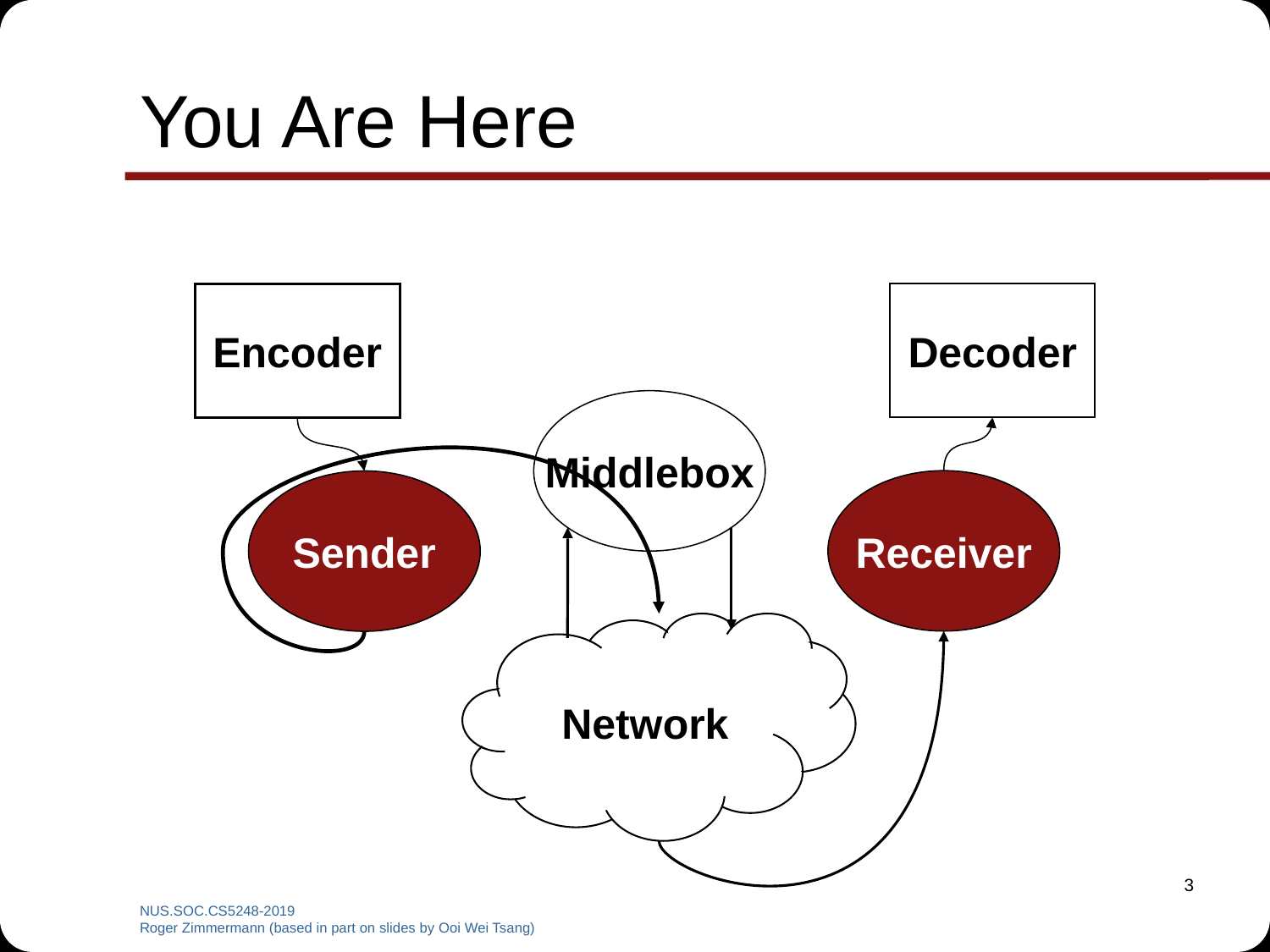

# You Are Here
Encoder
Decoder
Middlebox
Receiver
Sender
Network

3
NUS.SOC.CS5248-2019
Roger Zimmermann (based in part on slides by Ooi Wei Tsang)